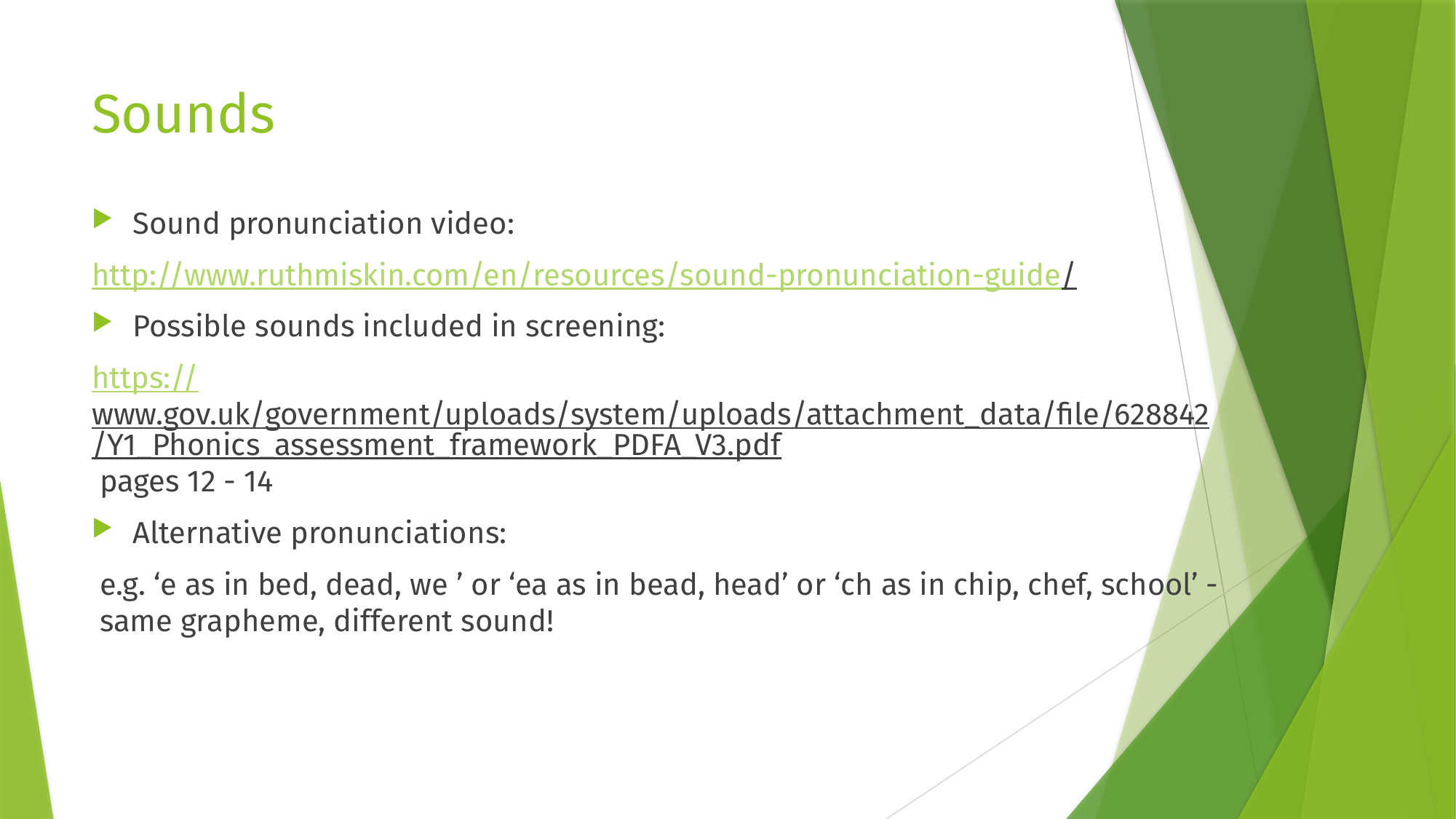

# Sounds
Sound pronunciation video:
http://www.ruthmiskin.com/en/resources/sound-pronunciation-guide/
Possible sounds included in screening:
https://www.gov.uk/government/uploads/system/uploads/attachment_data/file/628842/Y1_Phonics_assessment_framework_PDFA_V3.pdf pages 12 - 14
Alternative pronunciations:
 e.g. ‘e as in bed, dead, we ’ or ‘ea as in bead, head’ or ‘ch as in chip, chef, school’ -  same grapheme, different sound!